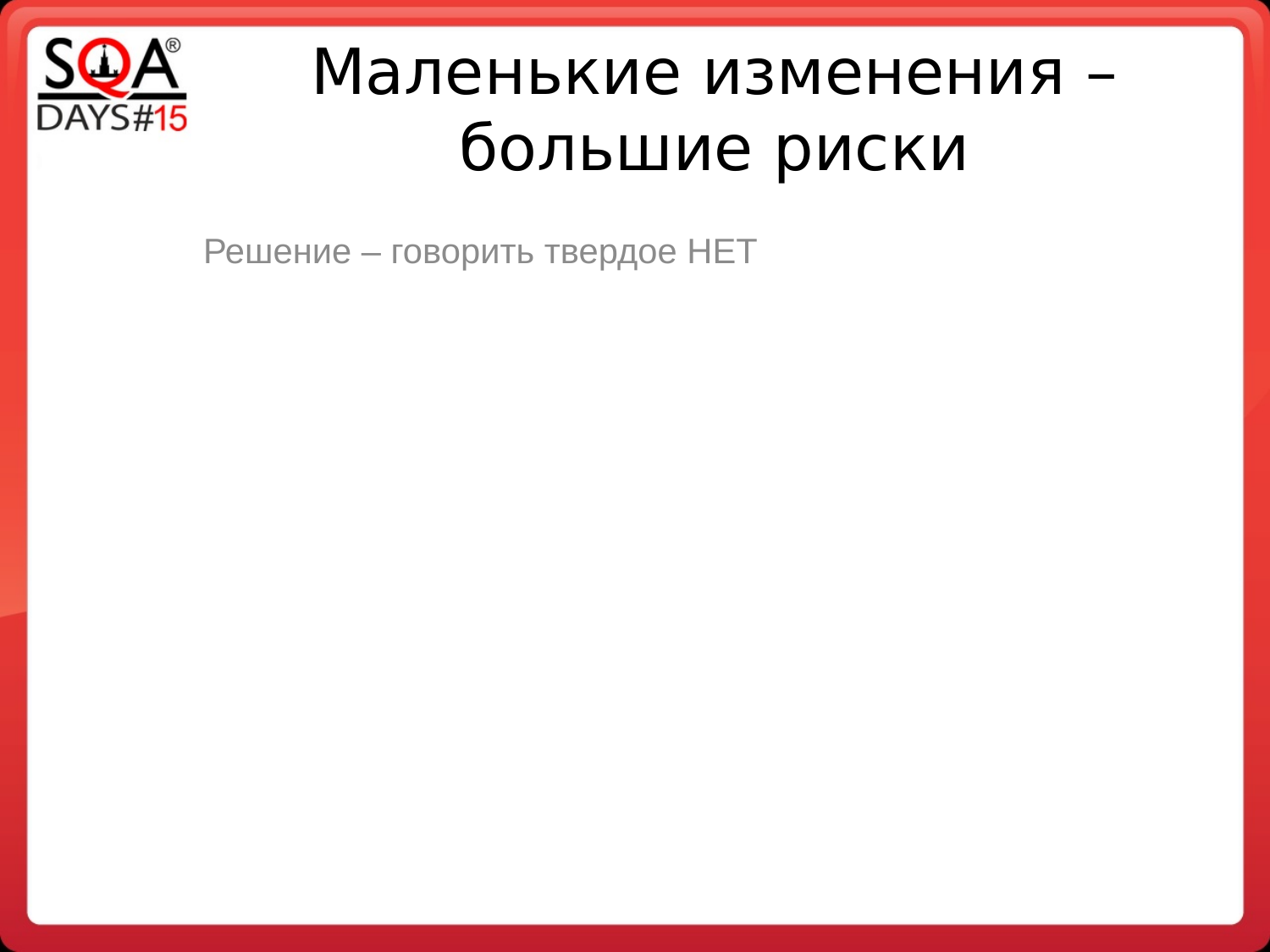

# Маленькие изменения – большие риски
Решение – говорить твердое НЕТ